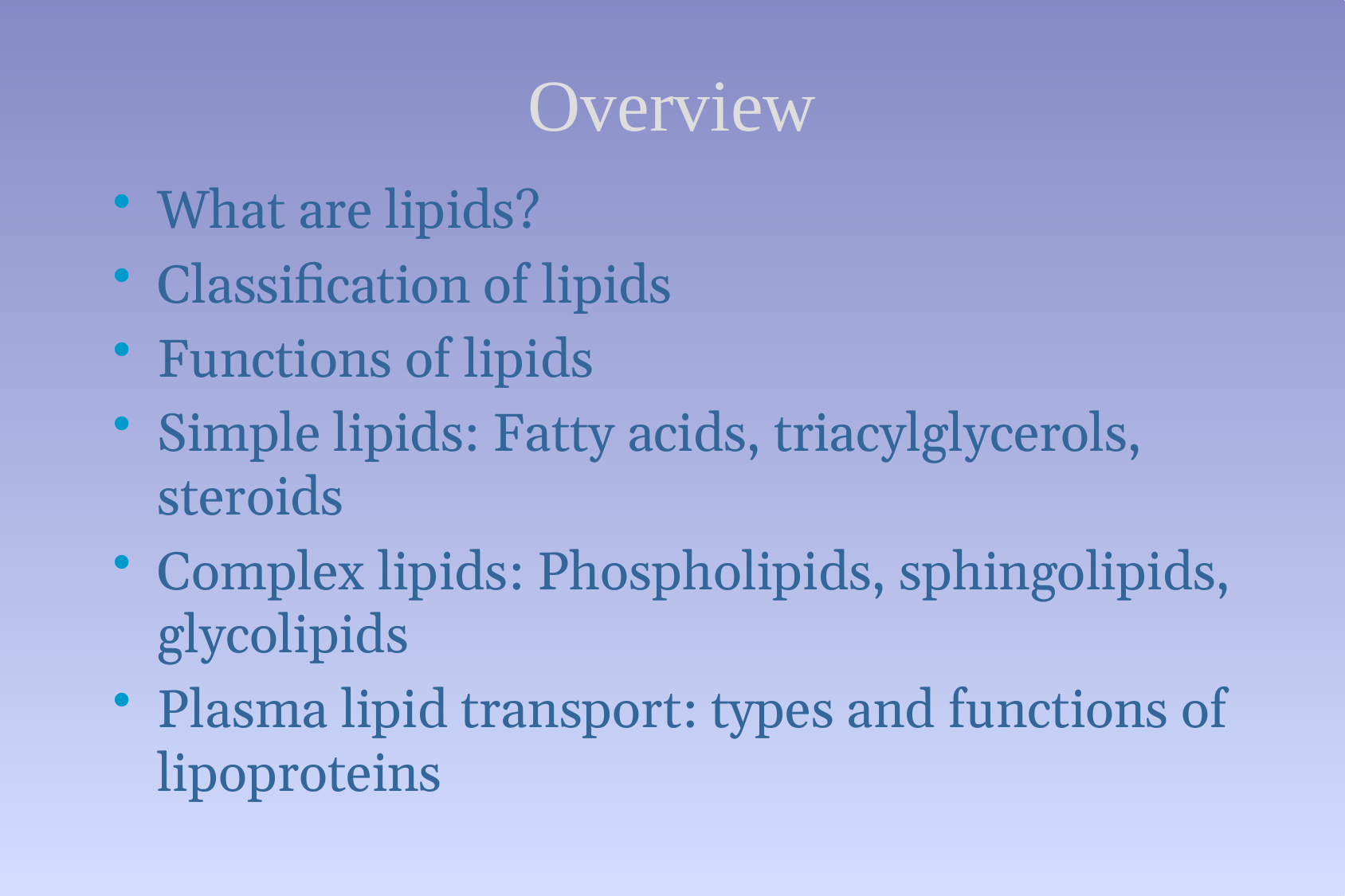

# Overview
What are lipids?
Classification of lipids
Functions of lipids
Simple lipids: Fatty acids, triacylglycerols, steroids
Complex lipids: Phospholipids, sphingolipids, glycolipids
Plasma lipid transport: types and functions of lipoproteins